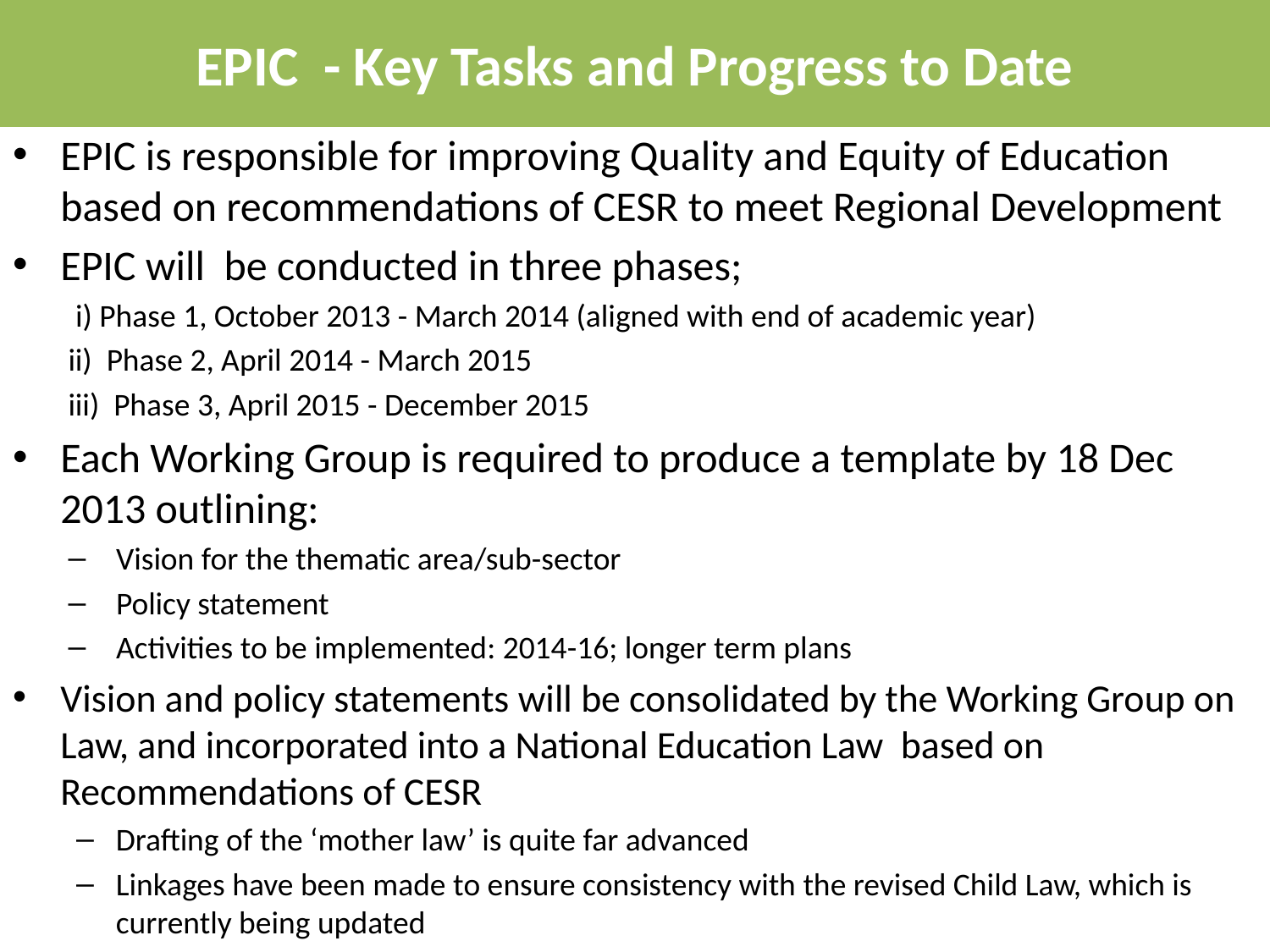

# EPIC  - Key Tasks and Progress to Date
EPIC is responsible for improving Quality and Equity of Education based on recommendations of CESR to meet Regional Development
EPIC will  be conducted in three phases;
 i) Phase 1, October 2013 - March 2014 (aligned with end of academic year)
ii)  Phase 2, April 2014 - March 2015
iii)  Phase 3, April 2015 - December 2015
Each Working Group is required to produce a template by 18 Dec 2013 outlining:
Vision for the thematic area/sub-sector
Policy statement
Activities to be implemented: 2014-16; longer term plans
Vision and policy statements will be consolidated by the Working Group on Law, and incorporated into a National Education Law  based on Recommendations of CESR
Drafting of the ‘mother law’ is quite far advanced
Linkages have been made to ensure consistency with the revised Child Law, which is currently being updated